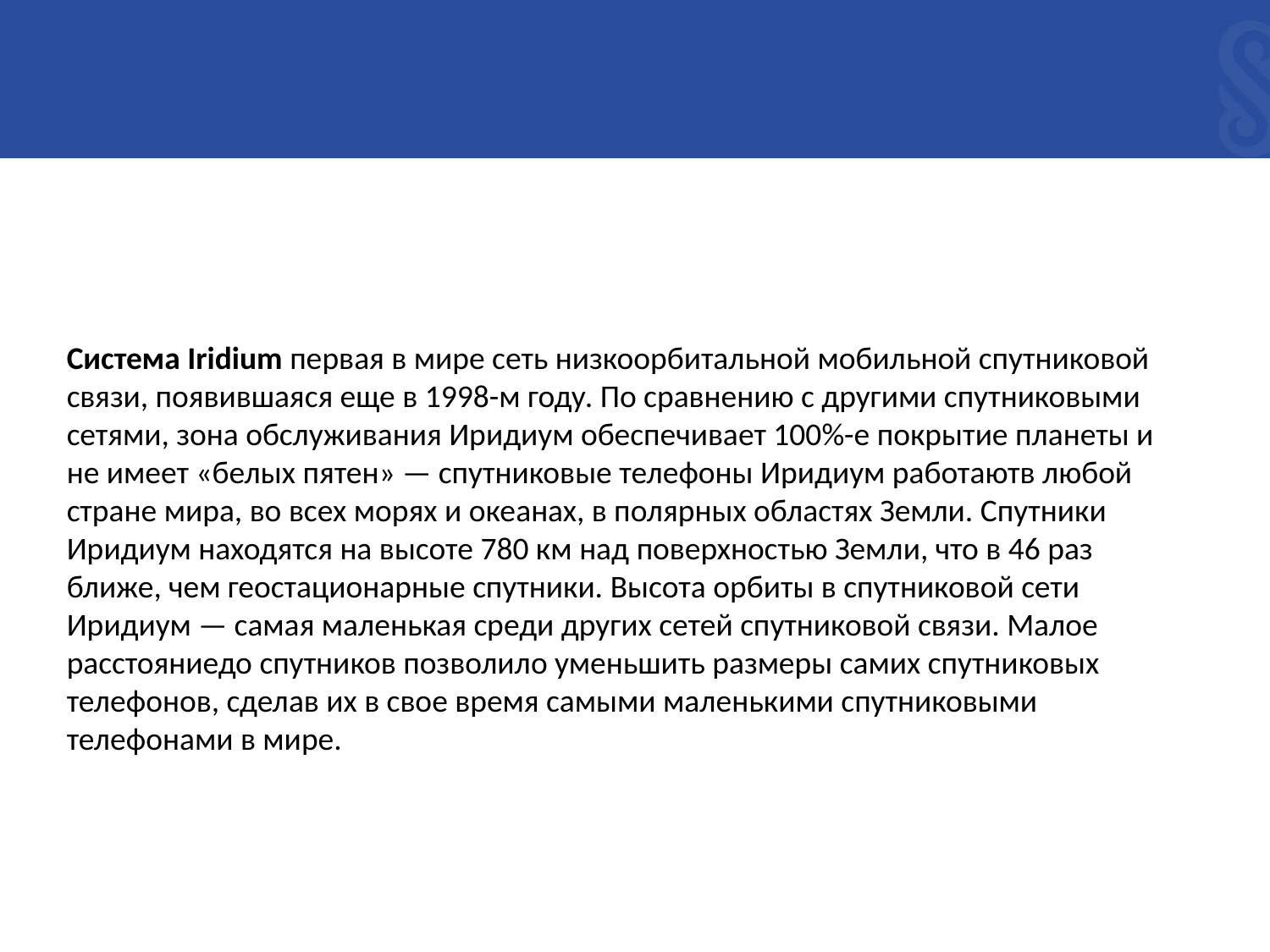

Система Iridium первая в мире сеть низкоорбитальной мобильной спутниковой связи, появившаяся еще в 1998-м году. По сравнению с другими спутниковыми сетями, зона обслуживания Иридиум обеспечивает 100%-е покрытие планеты и не имеет «белых пятен» — спутниковые телефоны Иридиум работаютв любой стране мира, во всех морях и океанах, в полярных областях Земли. Спутники Иридиум находятся на высоте 780 км над поверхностью Земли, что в 46 раз ближе, чем геостационарные спутники. Высота орбиты в спутниковой сети Иридиум — самая маленькая среди других сетей спутниковой связи. Малое расстояниедо спутников позволило уменьшить размеры самих спутниковых телефонов, сделав их в свое время самыми маленькими спутниковыми телефонами в мире.